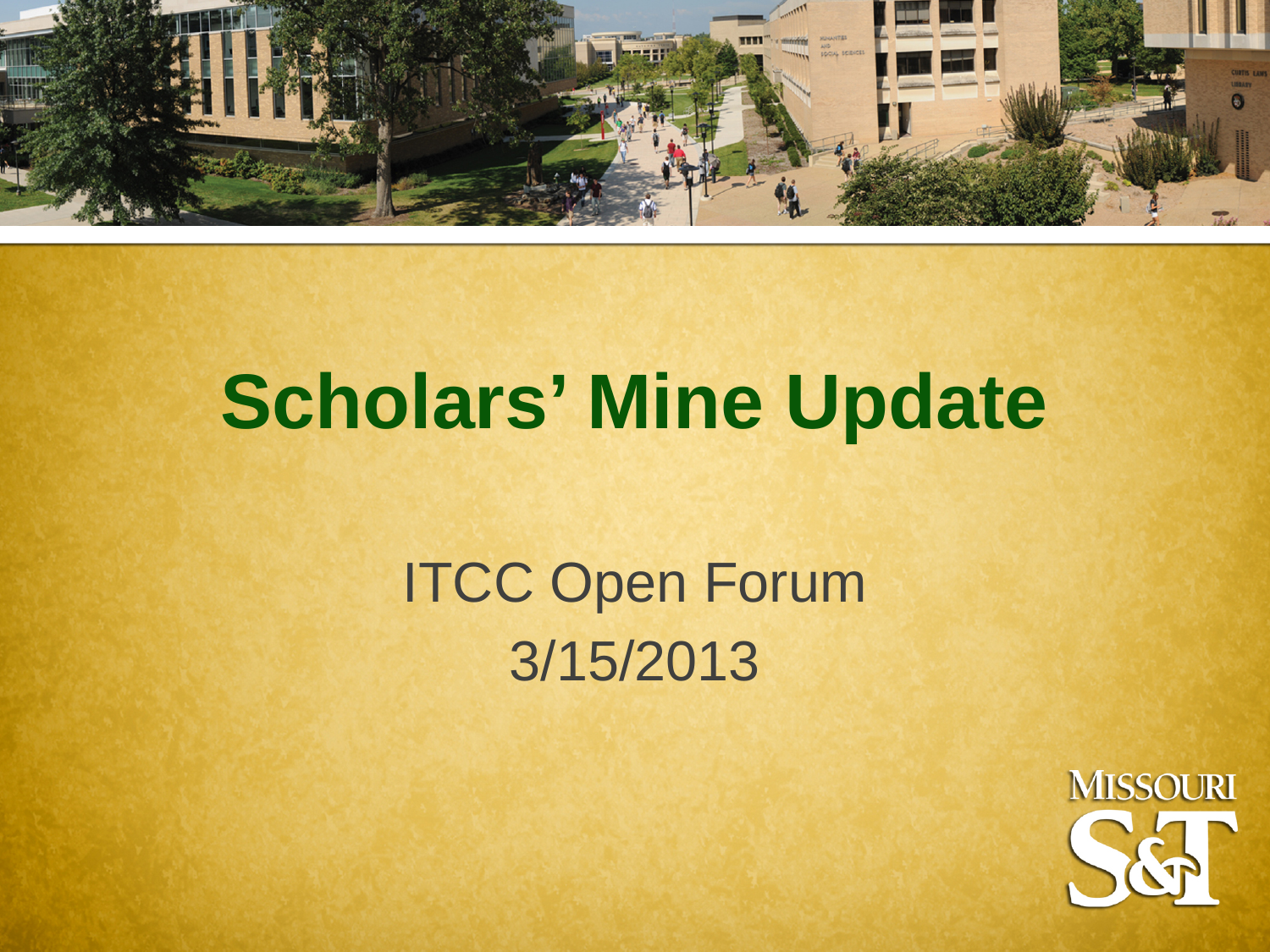

Scholars’ Mine Update
ITCC Open Forum
3/15/2013